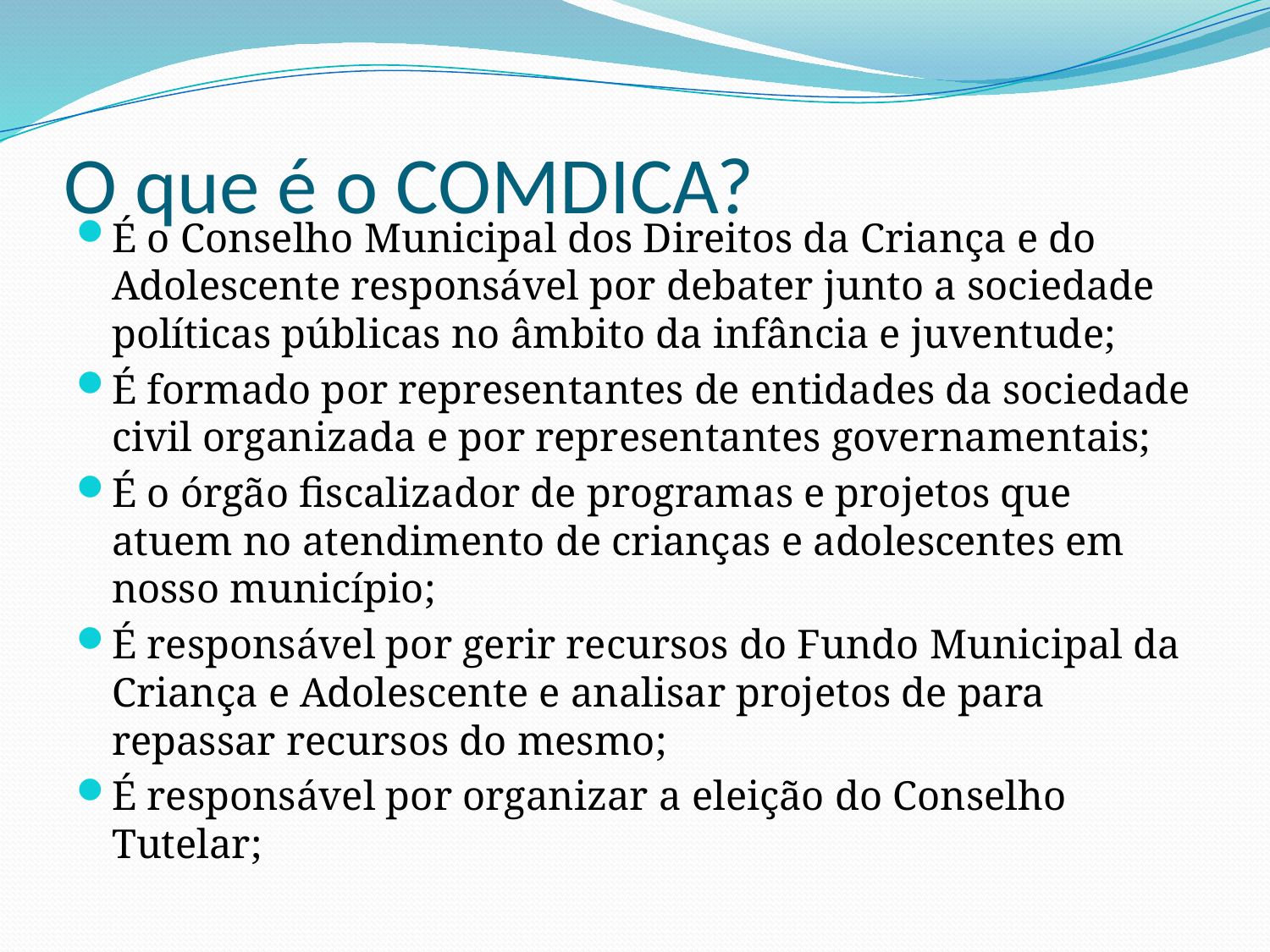

# O que é o COMDICA?
É o Conselho Municipal dos Direitos da Criança e do Adolescente responsável por debater junto a sociedade políticas públicas no âmbito da infância e juventude;
É formado por representantes de entidades da sociedade civil organizada e por representantes governamentais;
É o órgão fiscalizador de programas e projetos que atuem no atendimento de crianças e adolescentes em nosso município;
É responsável por gerir recursos do Fundo Municipal da Criança e Adolescente e analisar projetos de para repassar recursos do mesmo;
É responsável por organizar a eleição do Conselho Tutelar;